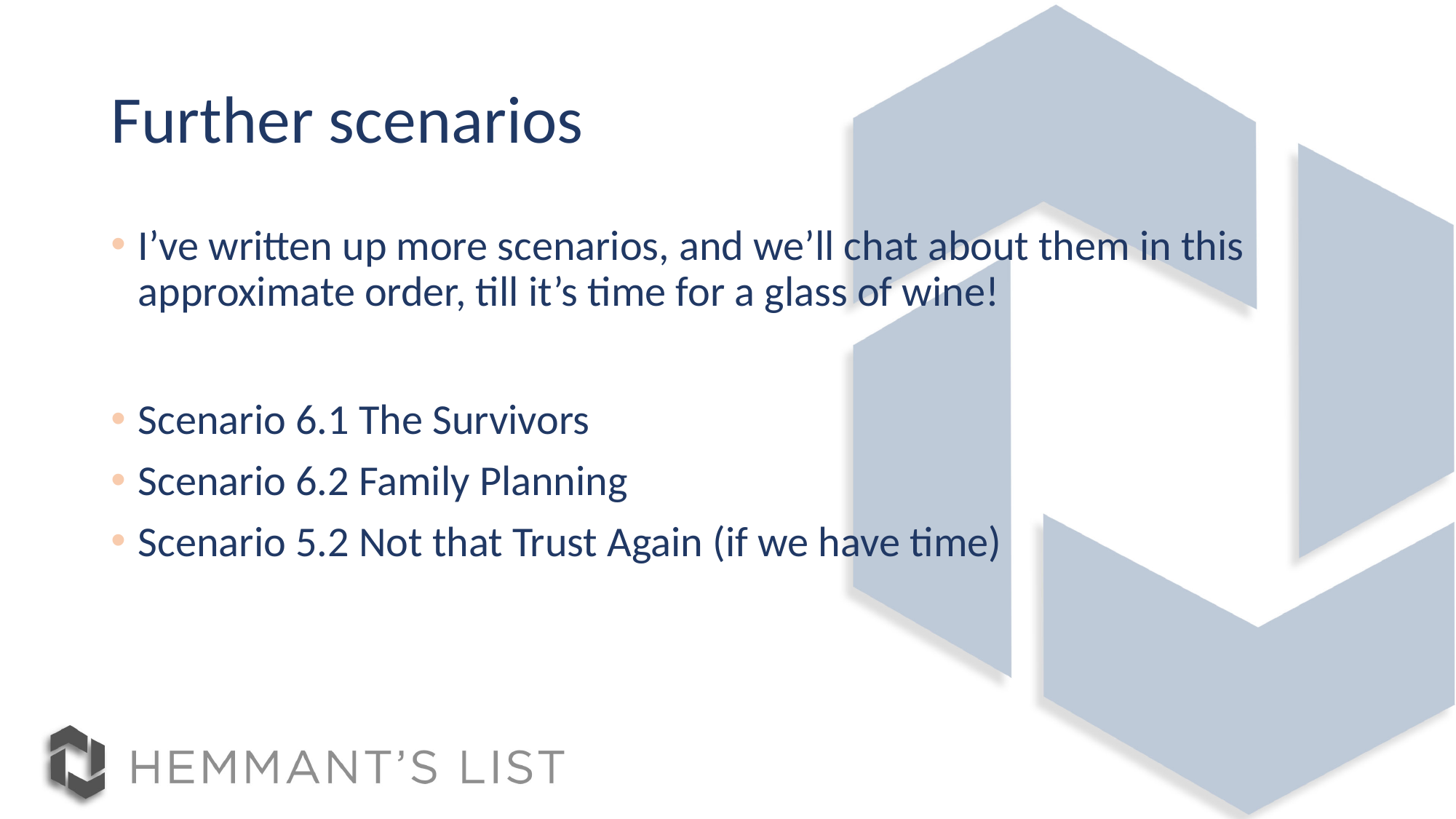

# Further scenarios
I’ve written up more scenarios, and we’ll chat about them in this approximate order, till it’s time for a glass of wine!

Scenario 6.1 The Survivors
Scenario 6.2 Family Planning
Scenario 5.2 Not that Trust Again (if we have time)